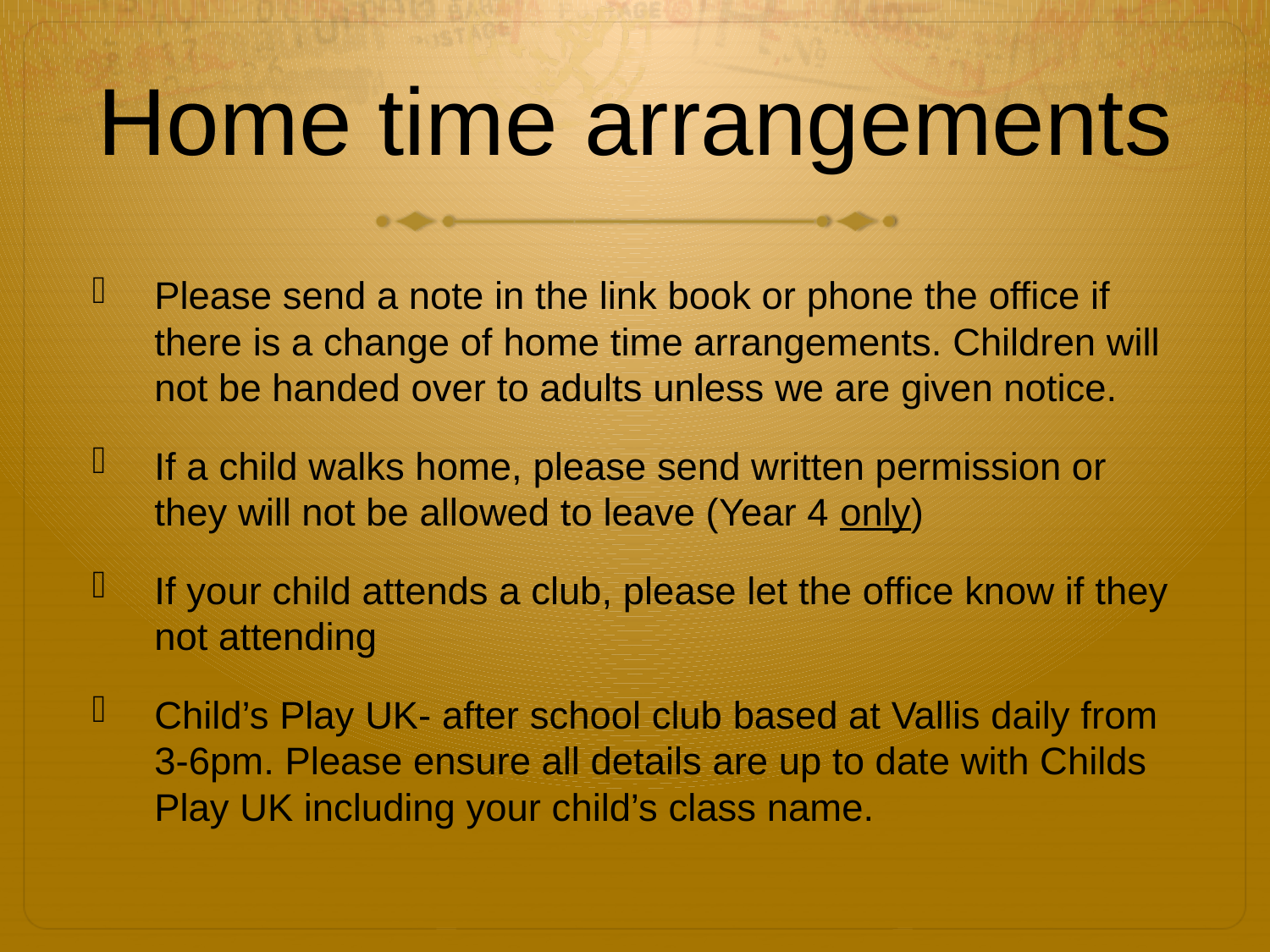

# Home time arrangements
Please send a note in the link book or phone the office if there is a change of home time arrangements. Children will not be handed over to adults unless we are given notice.
If a child walks home, please send written permission or they will not be allowed to leave (Year 4 only)
If your child attends a club, please let the office know if they not attending
Child’s Play UK- after school club based at Vallis daily from 3-6pm. Please ensure all details are up to date with Childs Play UK including your child’s class name.